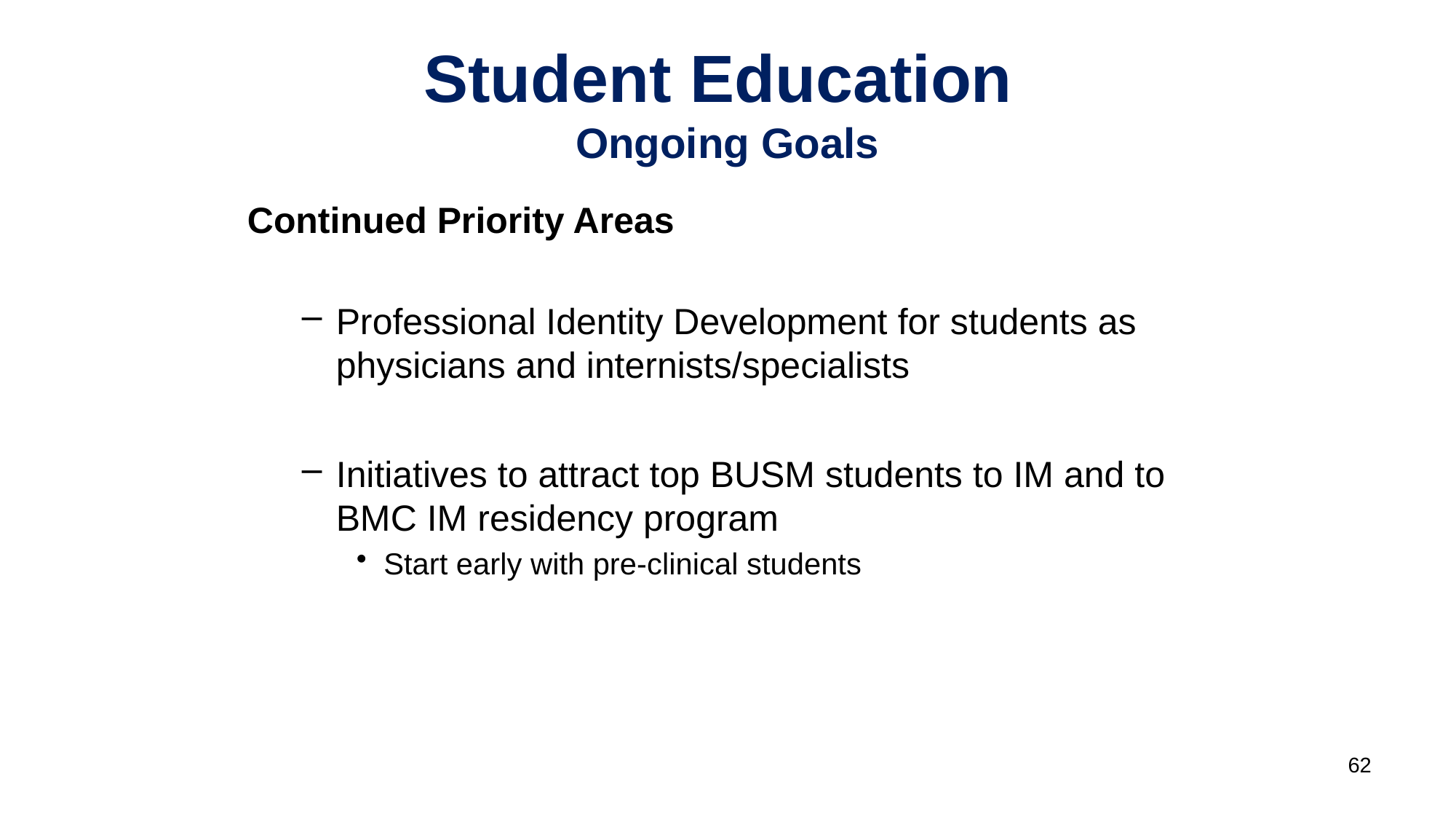

# Student Education Ongoing Goals
Continued Priority Areas

Professional Identity Development for students as physicians and internists/specialists

Initiatives to attract top BUSM students to IM and to BMC IM residency program
Start early with pre-clinical students

 62